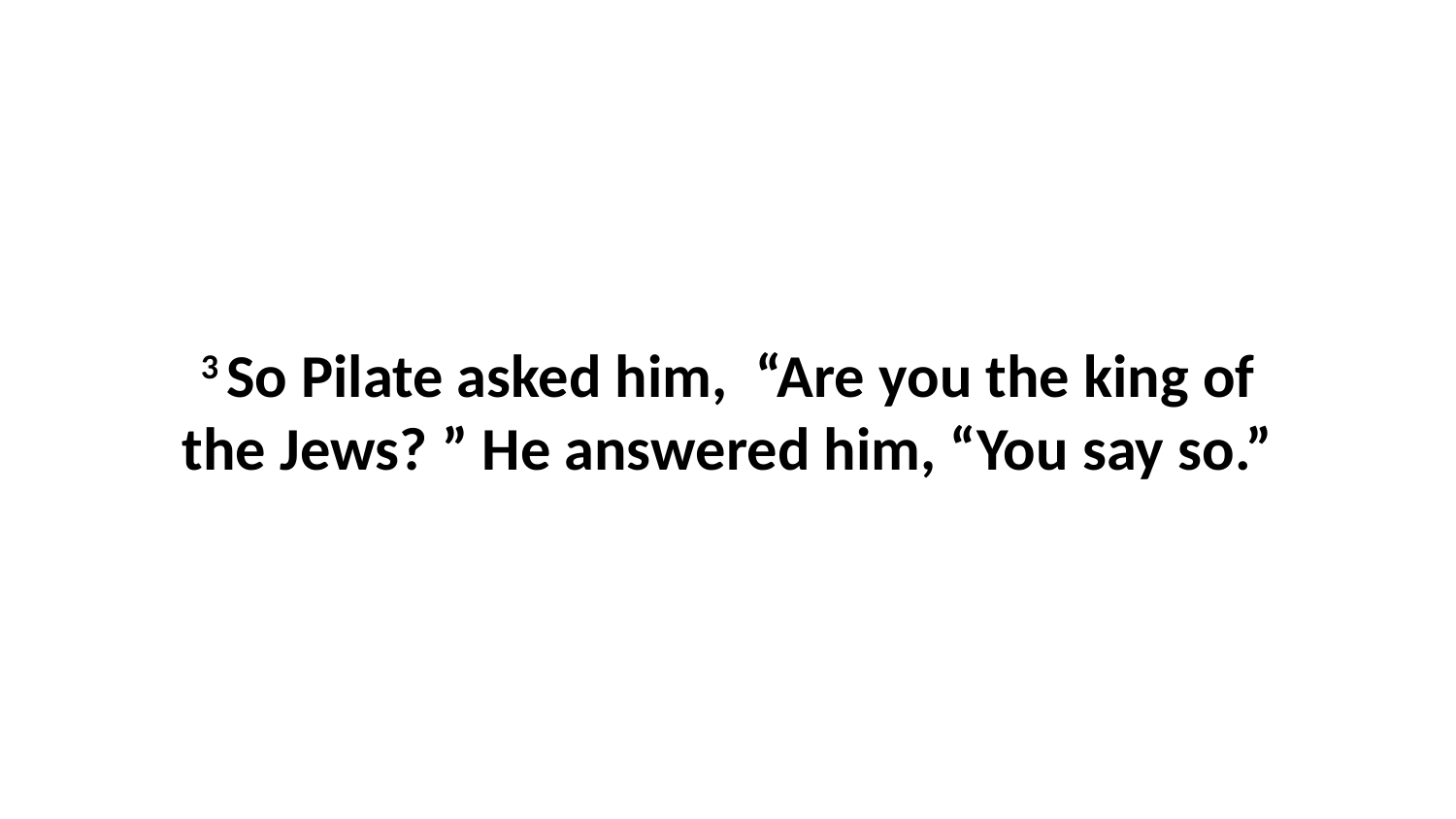

3 So Pilate asked him,  “Are you the king of the Jews? ” He answered him, “You say so.”